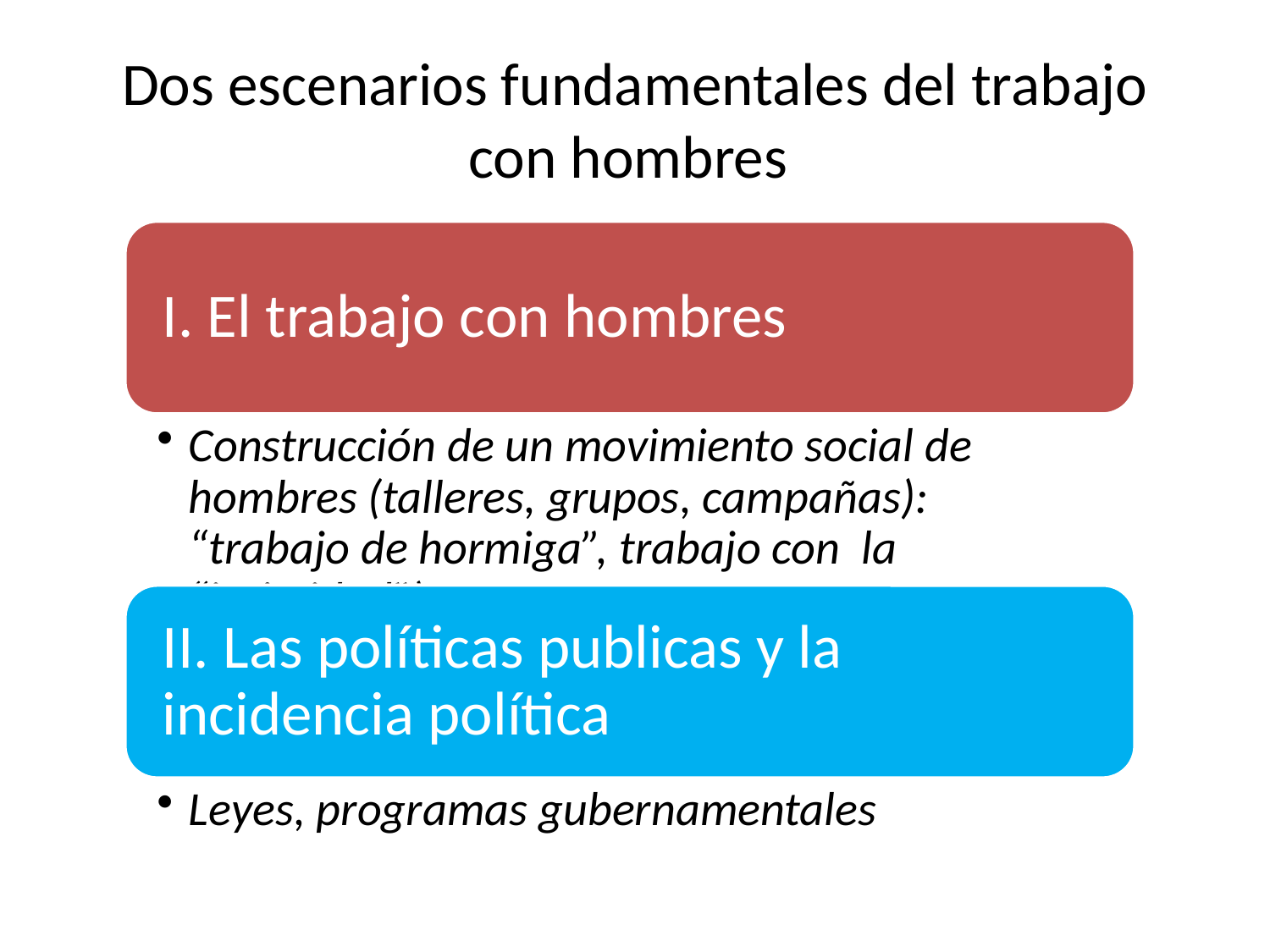

# Dos escenarios fundamentales del trabajo con hombres
I. El trabajo con hombres
Construcción de un movimiento social de hombres (talleres, grupos, campañas): “trabajo de hormiga”, trabajo con  la “intimidad”)
II. Las políticas publicas y la incidencia política
Leyes, programas gubernamentales